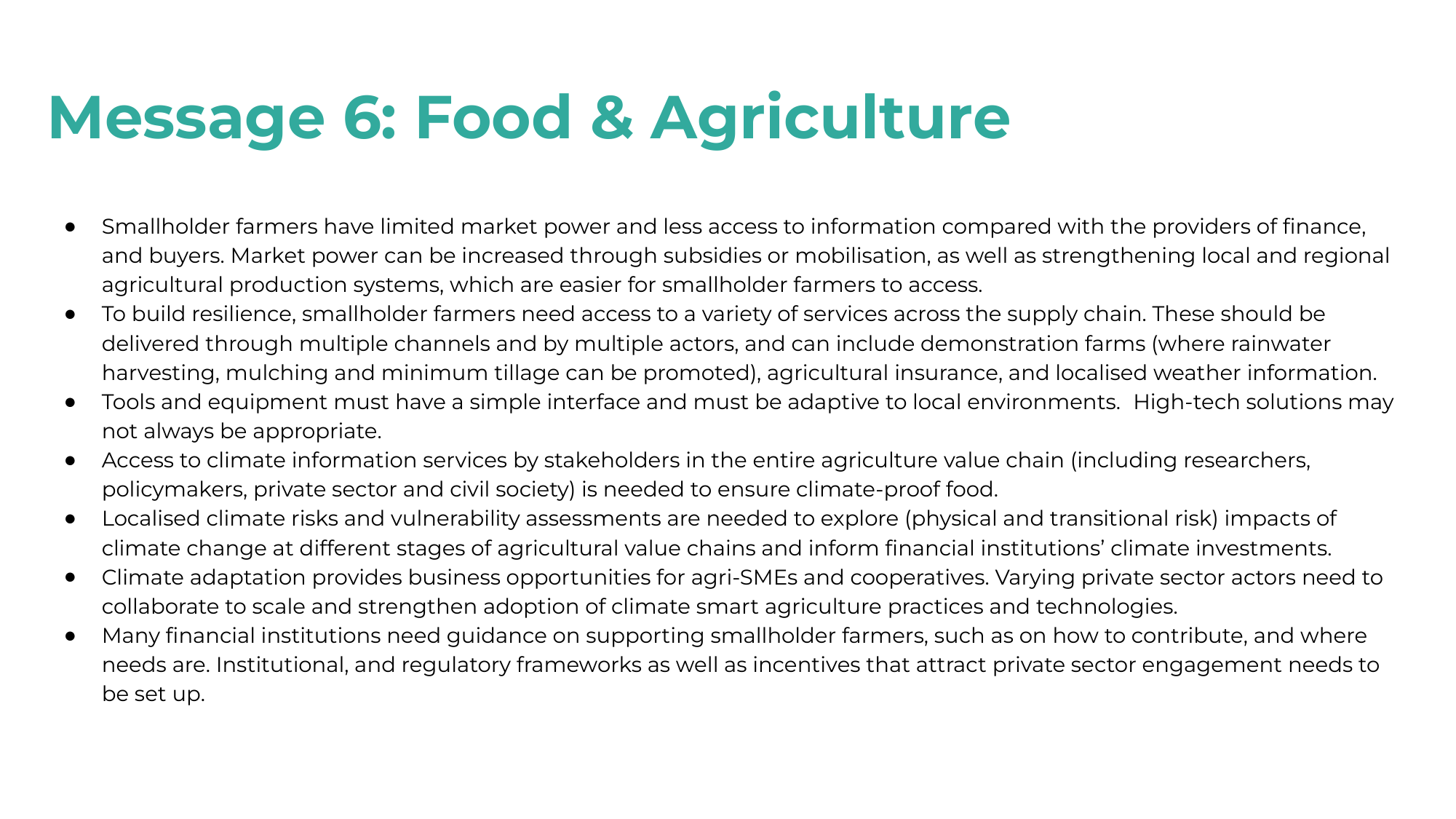

Message 6: Food & Agriculture
Smallholder farmers have limited market power and less access to information compared with the providers of finance, and buyers. Market power can be increased through subsidies or mobilisation, as well as strengthening local and regional agricultural production systems, which are easier for smallholder farmers to access.
To build resilience, smallholder farmers need access to a variety of services across the supply chain. These should be delivered through multiple channels and by multiple actors, and can include demonstration farms (where rainwater harvesting, mulching and minimum tillage can be promoted), agricultural insurance, and localised weather information.
Tools and equipment must have a simple interface and must be adaptive to local environments.  High-tech solutions may not always be appropriate.
Access to climate information services by stakeholders in the entire agriculture value chain (including researchers, policymakers, private sector and civil society) is needed to ensure climate-proof food.
Localised climate risks and vulnerability assessments are needed to explore (physical and transitional risk) impacts of climate change at different stages of agricultural value chains and inform financial institutions’ climate investments.
Climate adaptation provides business opportunities for agri-SMEs and cooperatives. Varying private sector actors need to collaborate to scale and strengthen adoption of climate smart agriculture practices and technologies.
Many financial institutions need guidance on supporting smallholder farmers, such as on how to contribute, and where needs are. Institutional, and regulatory frameworks as well as incentives that attract private sector engagement needs to be set up.